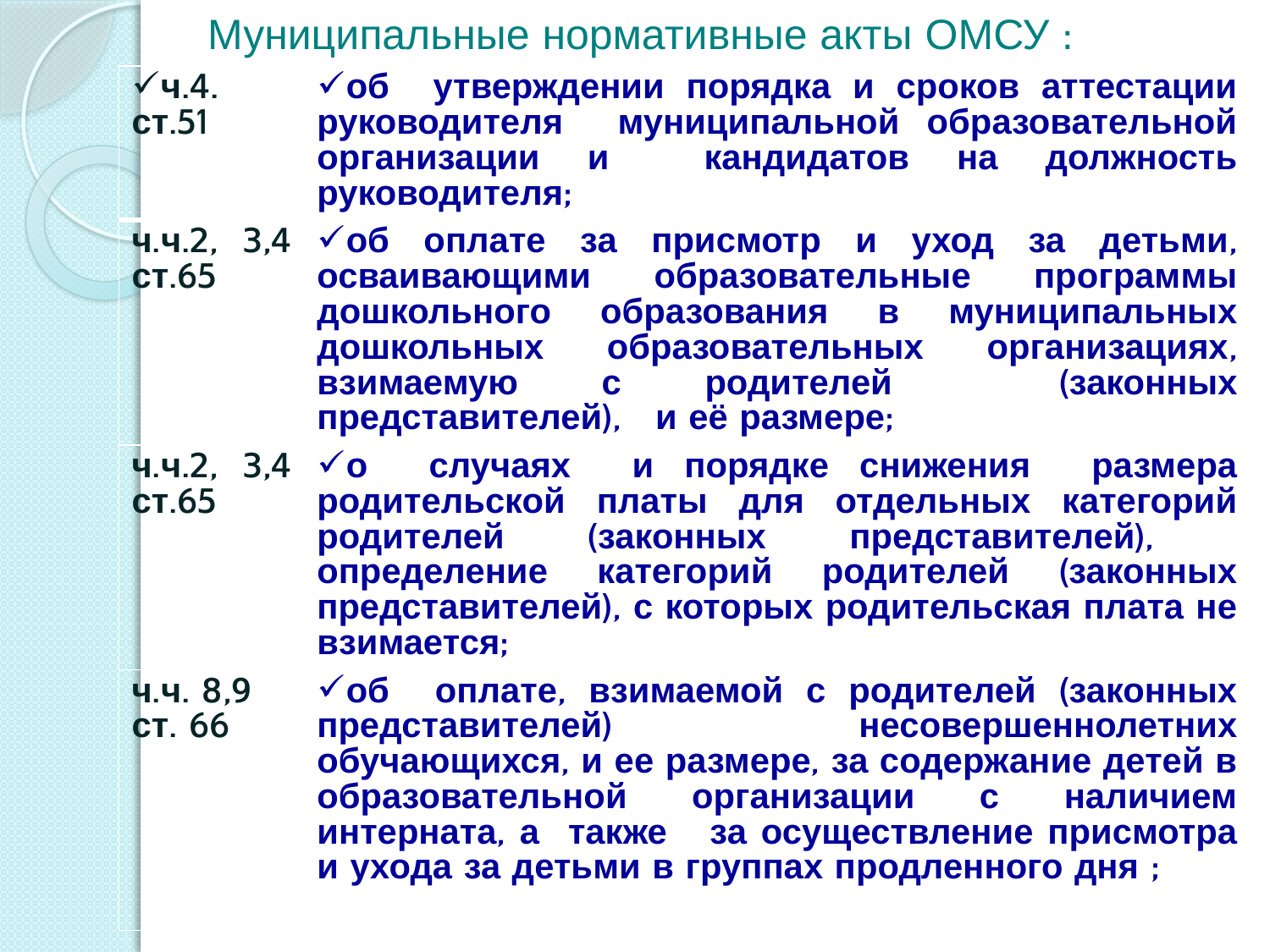

# Муниципальные нормативные акты ОМСУ :
| ч.4. ст.51 | об утверждении порядка и сроков аттестации руководителя муниципальной образовательной организации и кандидатов на должность руководителя; |
| --- | --- |
| ч.ч.2, 3,4 ст.65 | об оплате за присмотр и уход за детьми, осваивающими образовательные программы дошкольного образования в муниципальных дошкольных образовательных организациях, взимаемую с родителей (законных представителей), и её размере; |
| ч.ч.2, 3,4 ст.65 | о случаях и порядке снижения размера родительской платы для отдельных категорий родителей (законных представителей), определение категорий родителей (законных представителей), с которых родительская плата не взимается; |
| ч.ч. 8,9 ст. 66 | об оплате, взимаемой с родителей (законных представителей) несовершеннолетних обучающихся, и ее размере, за содержание детей в образовательной организации с наличием интерната, а также за осуществление присмотра и ухода за детьми в группах продленного дня ; |